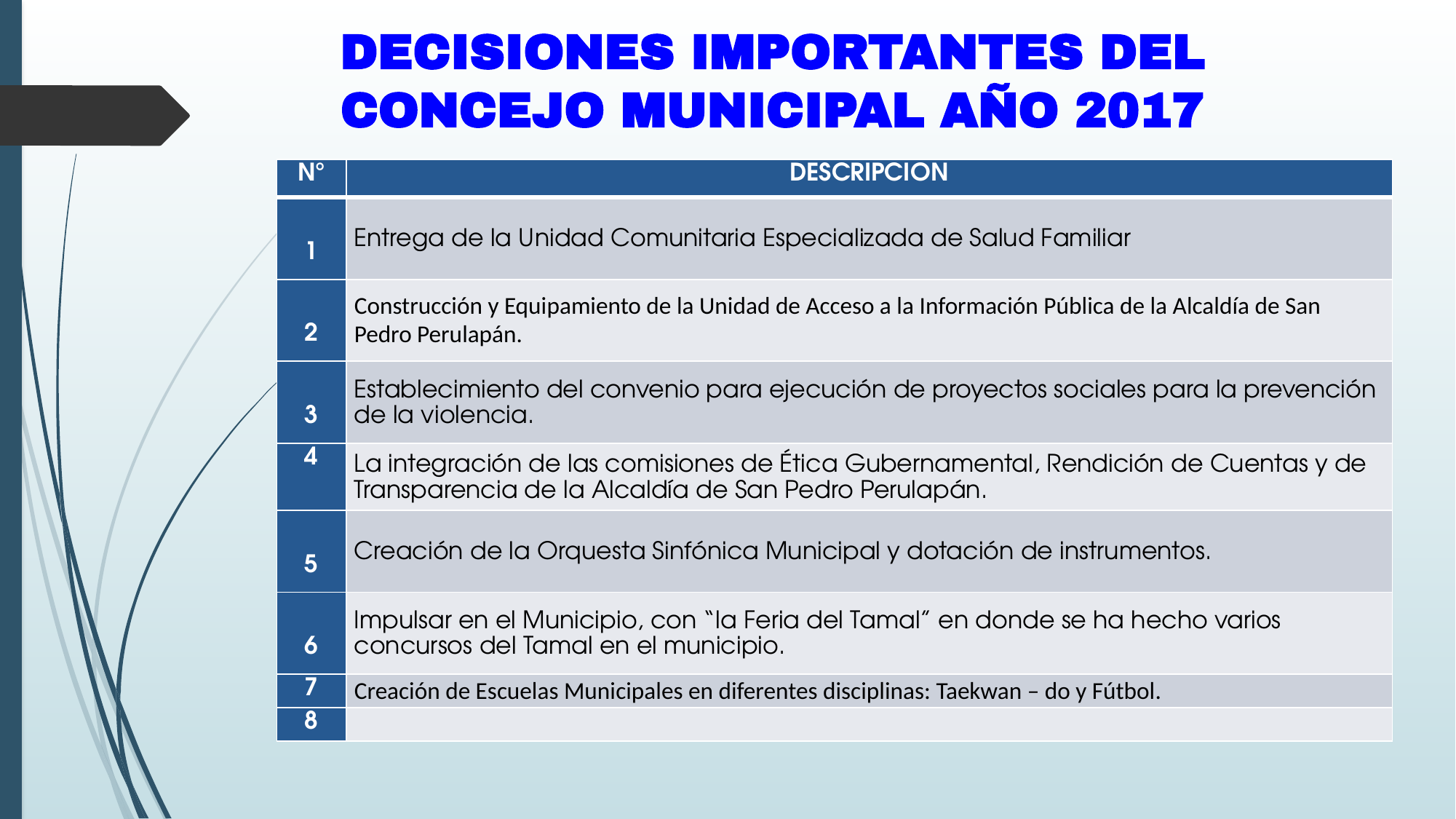

DECISIONES IMPORTANTES DEL CONCEJO MUNICIPAL AÑO 2017
| N° | DESCRIPCION |
| --- | --- |
| 1 | Entrega de la Unidad Comunitaria Especializada de Salud Familiar |
| 2 | Construcción y Equipamiento de la Unidad de Acceso a la Información Pública de la Alcaldía de San Pedro Perulapán. |
| 3 | Establecimiento del convenio para ejecución de proyectos sociales para la prevención de la violencia. |
| 4 | La integración de las comisiones de Ética Gubernamental, Rendición de Cuentas y de Transparencia de la Alcaldía de San Pedro Perulapán. |
| 5 | Creación de la Orquesta Sinfónica Municipal y dotación de instrumentos. |
| 6 | Impulsar en el Municipio, con “la Feria del Tamal” en donde se ha hecho varios concursos del Tamal en el municipio. |
| 7 | Creación de Escuelas Municipales en diferentes disciplinas: Taekwan – do y Fútbol. |
| 8 |  |